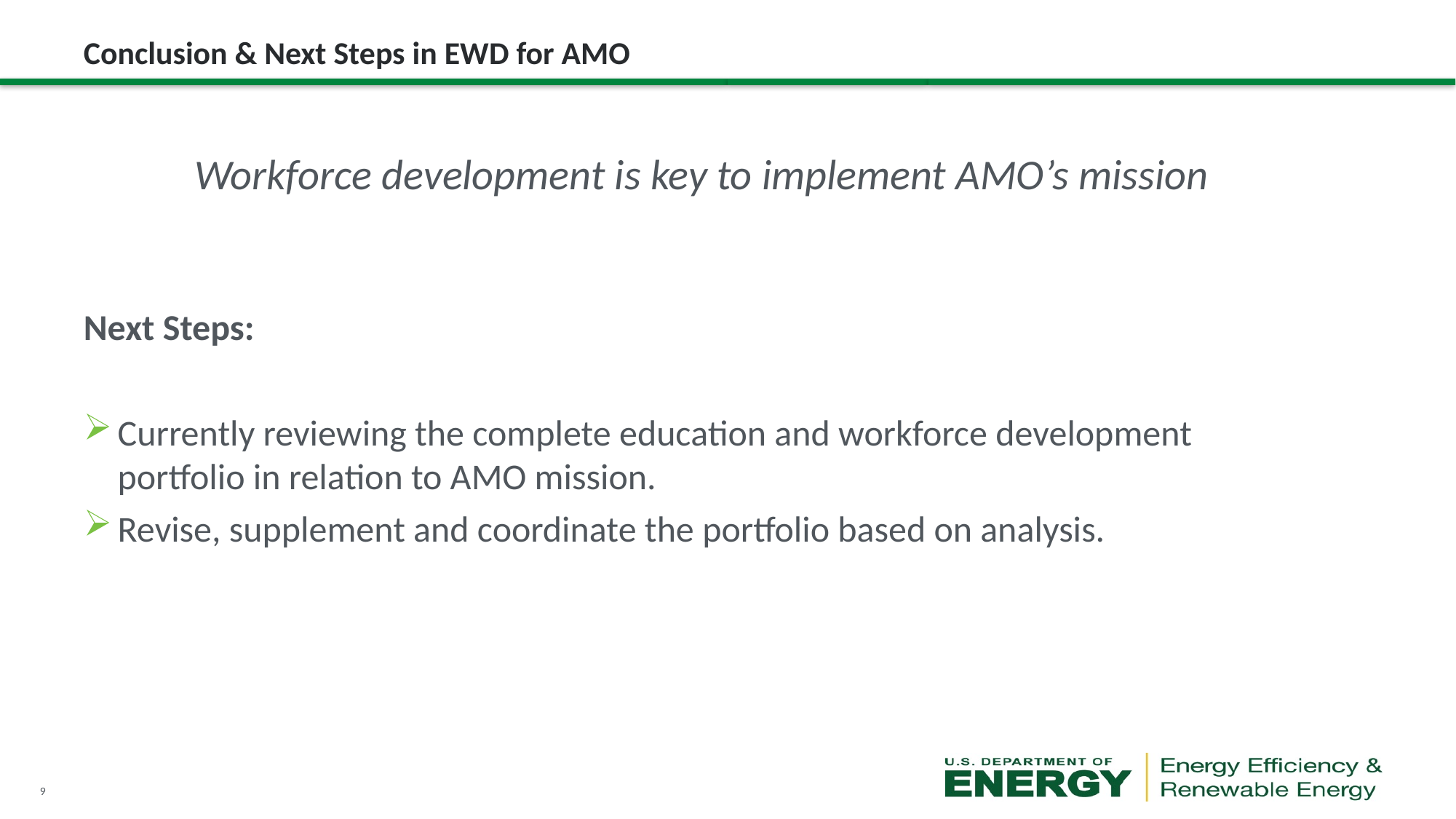

# Conclusion & Next Steps in EWD for AMO
Workforce development is key to implement AMO’s mission
Next Steps:

Currently reviewing the complete education and workforce development portfolio in relation to AMO mission.
Revise, supplement and coordinate the portfolio based on analysis.